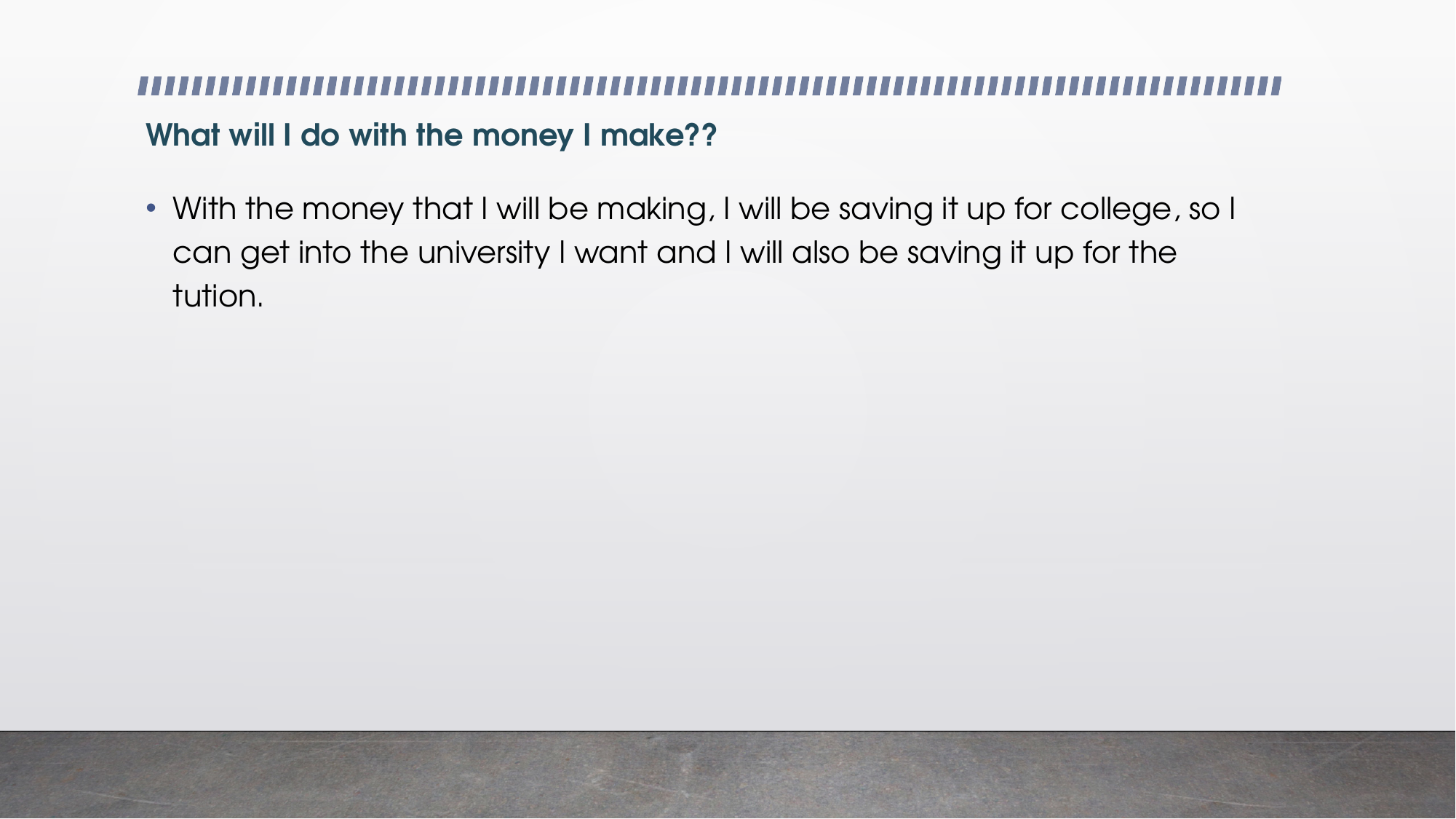

# What will I do with the money I make??
With the money that I will be making, I will be saving it up for college, so I can get into the university I want and I will also be saving it up for the tution.